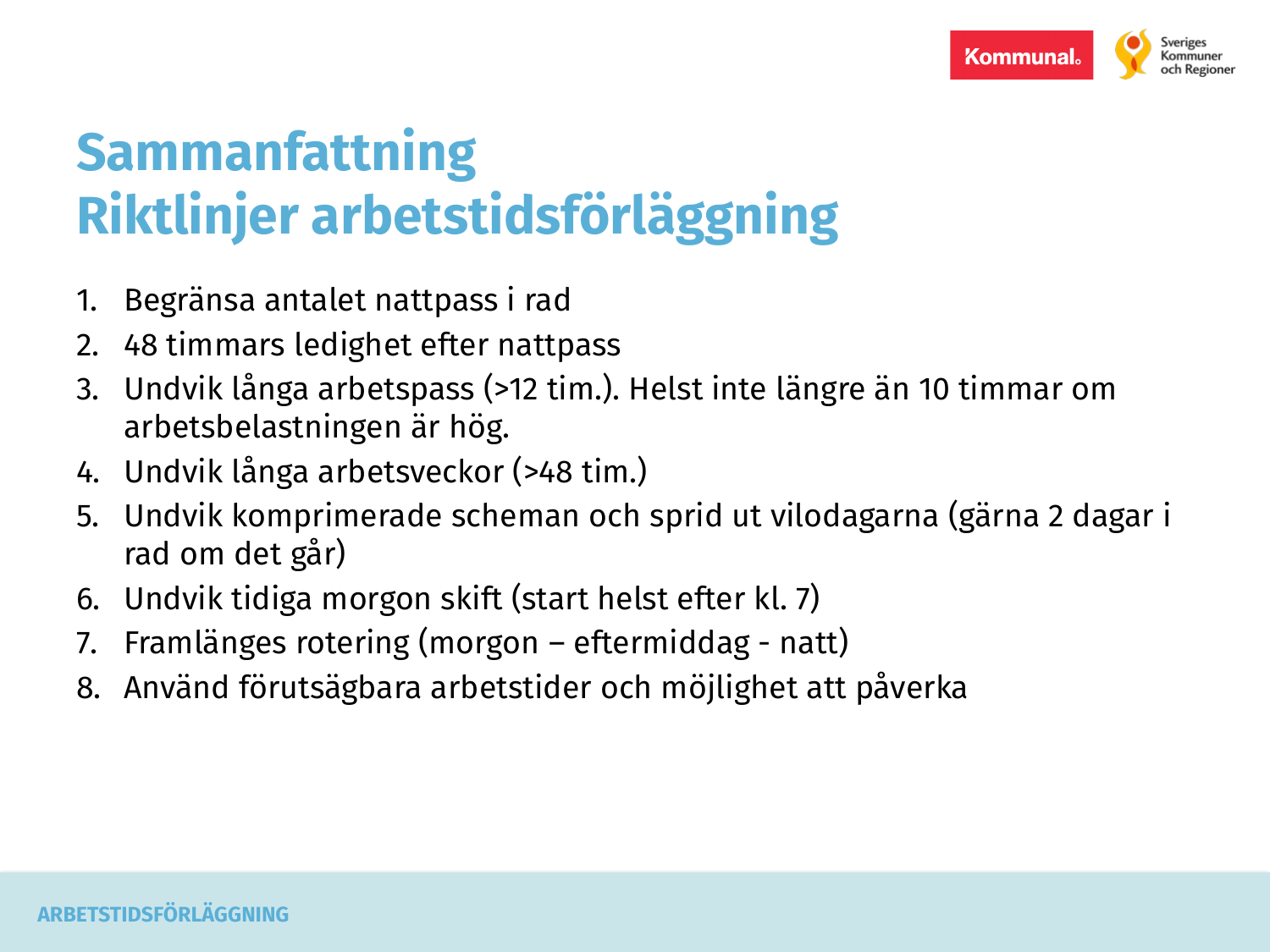

# Sammanfattning Riktlinjer arbetstidsförläggning
Begränsa antalet nattpass i rad
48 timmars ledighet efter nattpass
Undvik långa arbetspass (>12 tim.). Helst inte längre än 10 timmar om arbetsbelastningen är hög.
Undvik långa arbetsveckor (>48 tim.)
Undvik komprimerade scheman och sprid ut vilodagarna (gärna 2 dagar i rad om det går)
Undvik tidiga morgon skift (start helst efter kl. 7)
Framlänges rotering (morgon – eftermiddag - natt)
Använd förutsägbara arbetstider och möjlighet att påverka